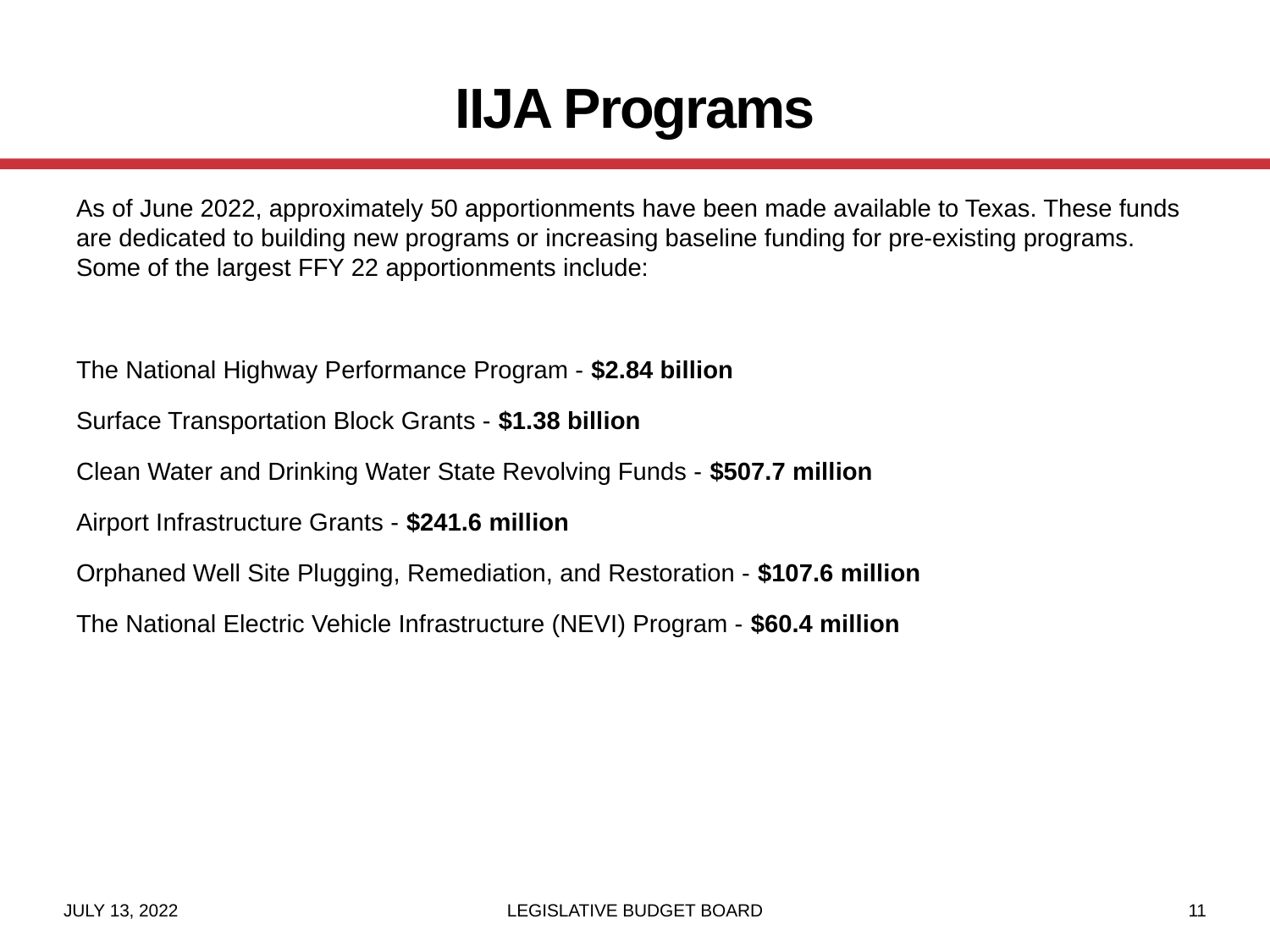

# IIJA Programs
As of June 2022, approximately 50 apportionments have been made available to Texas. These funds are dedicated to building new programs or increasing baseline funding for pre-existing programs. Some of the largest FFY 22 apportionments include:

The National Highway Performance Program - $2.84 billion
Surface Transportation Block Grants - $1.38 billion
Clean Water and Drinking Water State Revolving Funds - $507.7 million
Airport Infrastructure Grants - $241.6 million
Orphaned Well Site Plugging, Remediation, and Restoration - $107.6 million
The National Electric Vehicle Infrastructure (NEVI) Program - $60.4 million
July 13, 2022
LEGISLATIVE BUDGET BOARD
11